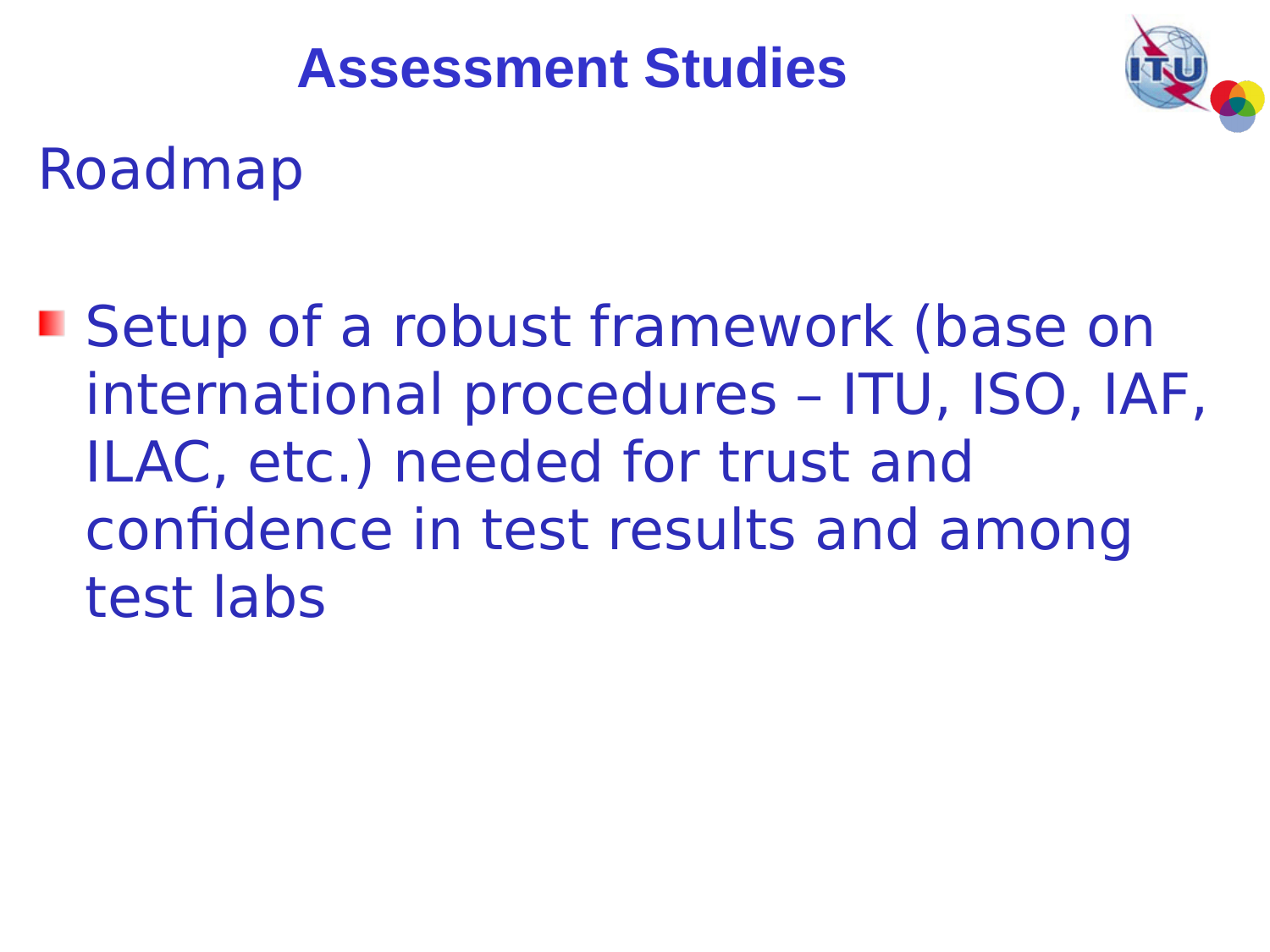

# Assessment Studies
Roadmap

Setup of a robust framework (base on international procedures – ITU, ISO, IAF, ILAC, etc.) needed for trust and confidence in test results and among test labs